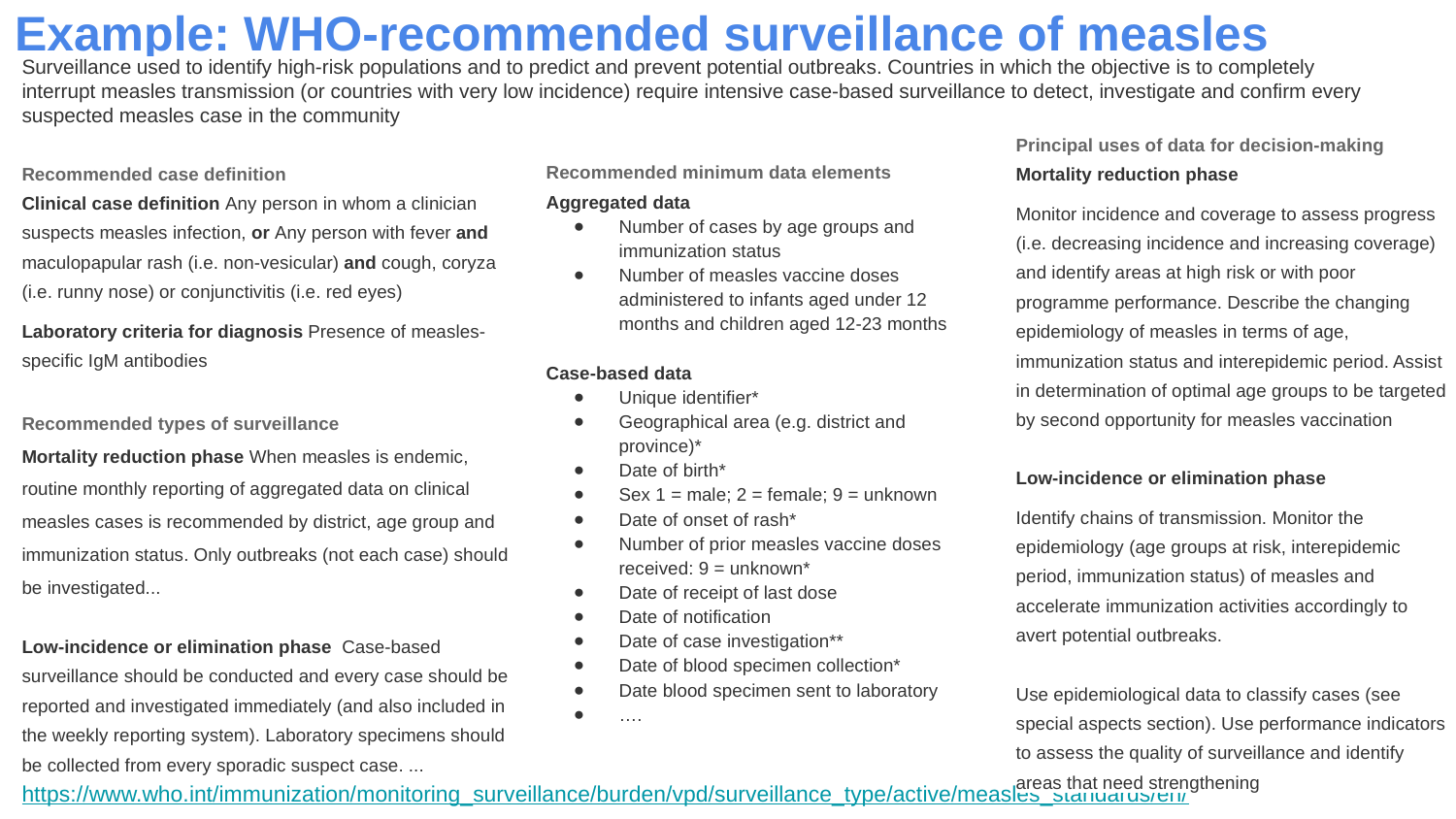

Example: WHO-recommended surveillance of measles
Surveillance used to identify high-risk populations and to predict and prevent potential outbreaks. Countries in which the objective is to completely interrupt measles transmission (or countries with very low incidence) require intensive case-based surveillance to detect, investigate and confirm every suspected measles case in the community
Principal uses of data for decision-making
Mortality reduction phase
Monitor incidence and coverage to assess progress (i.e. decreasing incidence and increasing coverage) and identify areas at high risk or with poor programme performance. Describe the changing epidemiology of measles in terms of age, immunization status and interepidemic period. Assist in determination of optimal age groups to be targeted by second opportunity for measles vaccination
Low-incidence or elimination phase
Identify chains of transmission. Monitor the epidemiology (age groups at risk, interepidemic period, immunization status) of measles and accelerate immunization activities accordingly to avert potential outbreaks.
Use epidemiological data to classify cases (see special aspects section). Use performance indicators to assess the quality of surveillance and identify areas that need strengthening
Recommended case definition
Clinical case definition Any person in whom a clinician suspects measles infection, or Any person with fever and maculopapular rash (i.e. non-vesicular) and cough, coryza (i.e. runny nose) or conjunctivitis (i.e. red eyes)
Laboratory criteria for diagnosis Presence of measles-specific IgM antibodies
Recommended types of surveillance
Mortality reduction phase When measles is endemic, routine monthly reporting of aggregated data on clinical measles cases is recommended by district, age group and immunization status. Only outbreaks (not each case) should be investigated...
Low-incidence or elimination phase  Case-based surveillance should be conducted and every case should be reported and investigated immediately (and also included in the weekly reporting system). Laboratory specimens should be collected from every sporadic suspect case. ...

Recommended minimum data elements
Aggregated data
Number of cases by age groups and immunization status
Number of measles vaccine doses administered to infants aged under 12 months and children aged 12-23 months
Case-based data
Unique identifier*
Geographical area (e.g. district and province)*
Date of birth*
Sex 1 = male; 2 = female; 9 = unknown
Date of onset of rash*
Number of prior measles vaccine doses received: 9 = unknown*
Date of receipt of last dose
Date of notification
Date of case investigation**
Date of blood specimen collection*
Date blood specimen sent to laboratory
….

https://www.who.int/immunization/monitoring_surveillance/burden/vpd/surveillance_type/active/measles_standards/en/